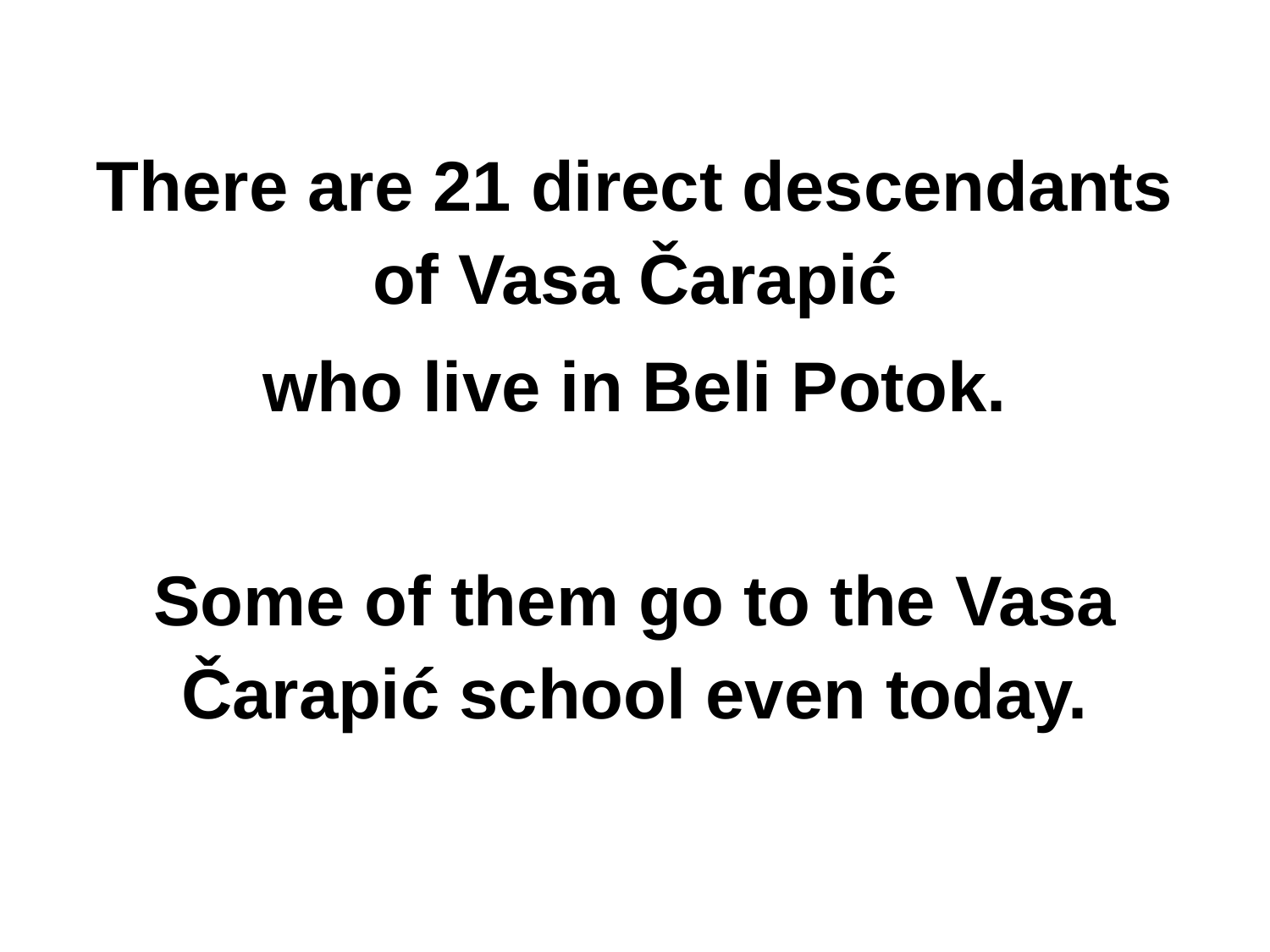

#
There are 21 direct descendants of Vasa Čarapić
 who live in Beli Potok.

Some of them go to the Vasa Čarapić school even today.